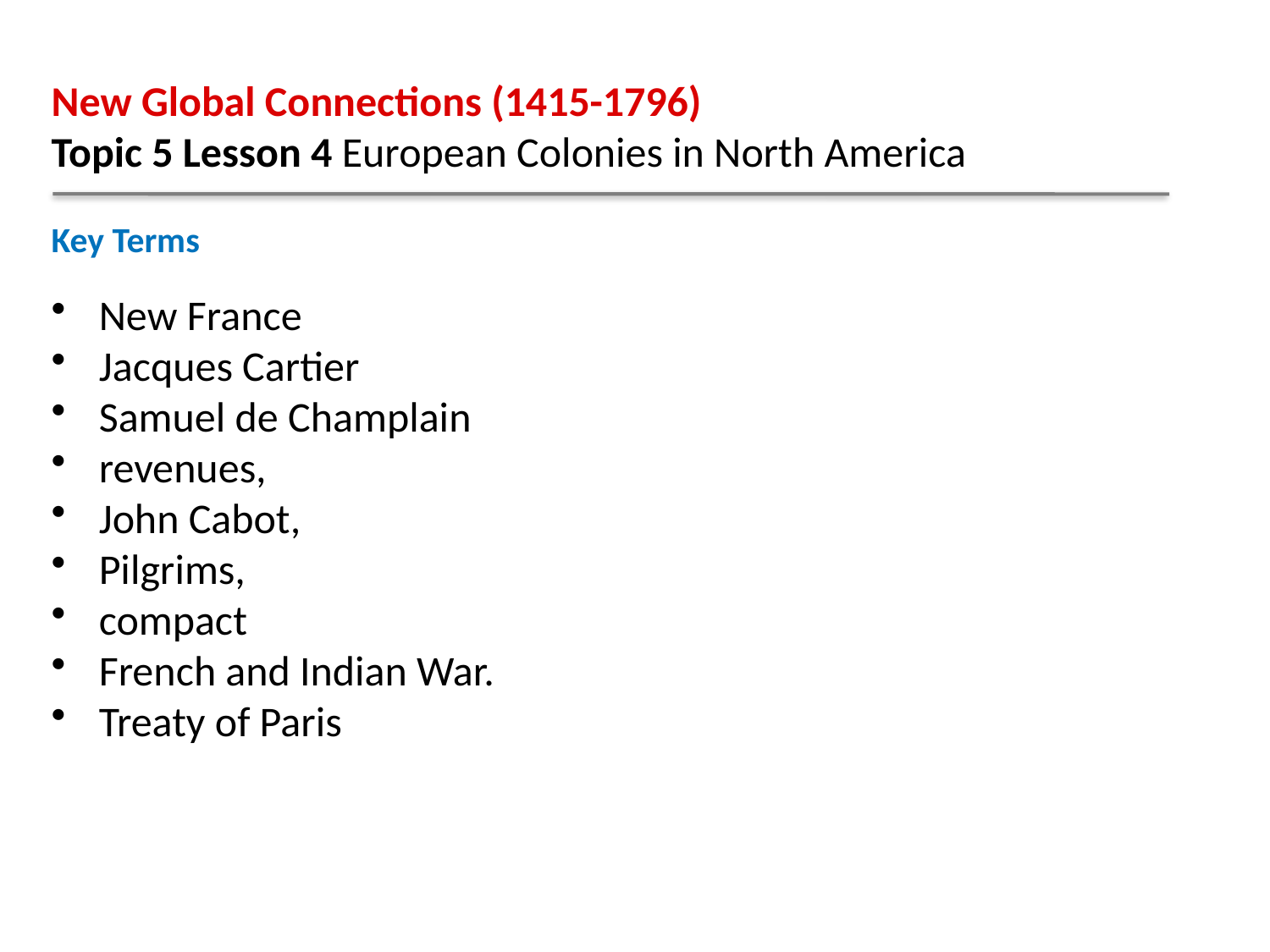

New Global Connections (1415-1796)
Topic 5 Lesson 4 European Colonies in North America
Key Terms
New France
Jacques Cartier
Samuel de Champlain
revenues,
John Cabot,
Pilgrims,
compact
French and Indian War.
Treaty of Paris